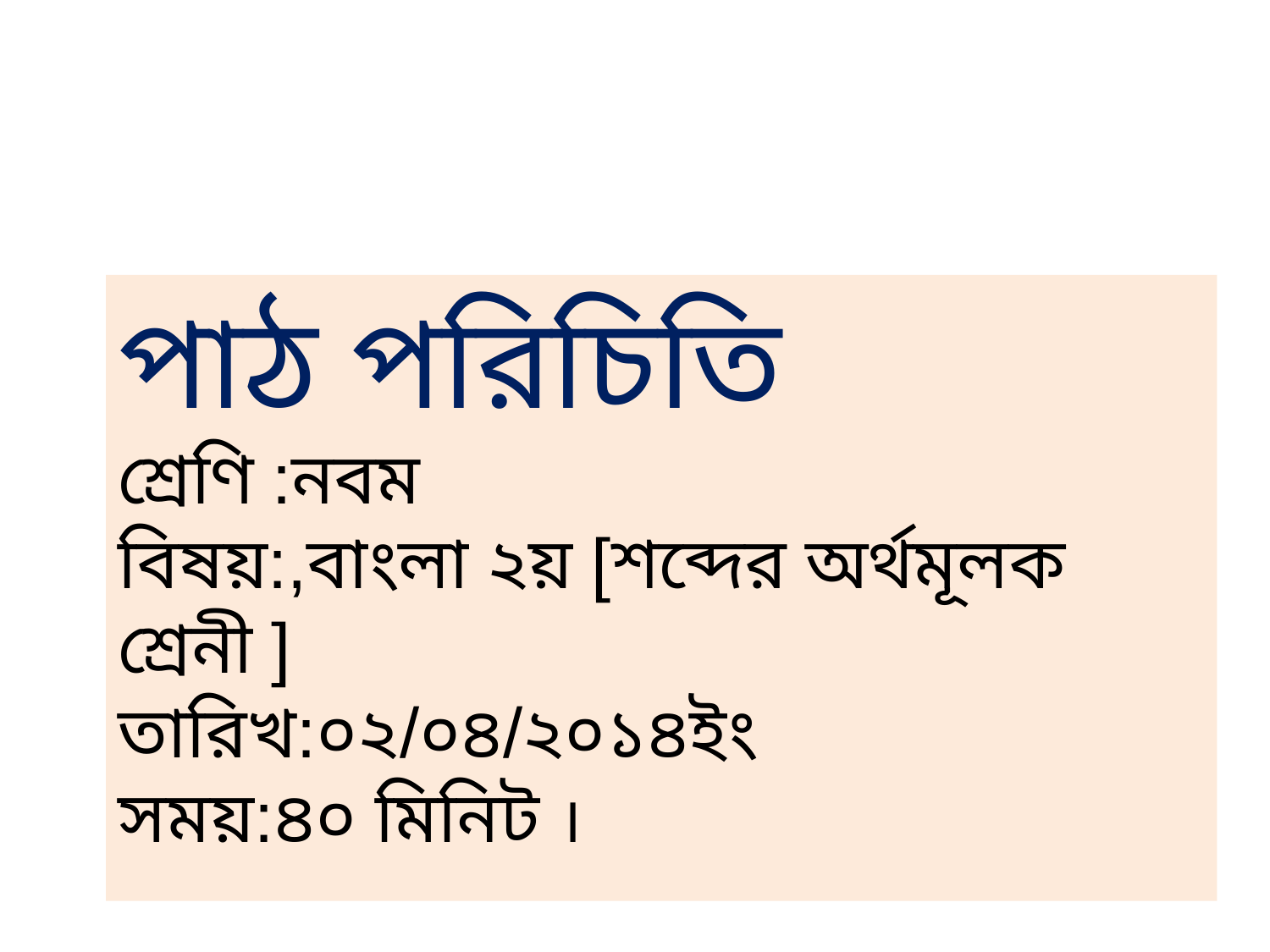

পাঠ পরিচিতি
শ্রেণি :নবম
বিষয়:,বাংলা ২য় [শব্দের অর্থমূলক শ্রেনী ]
তারিখ:০২/০৪/২০১৪ইং
সময়:৪০ মিনিট ।